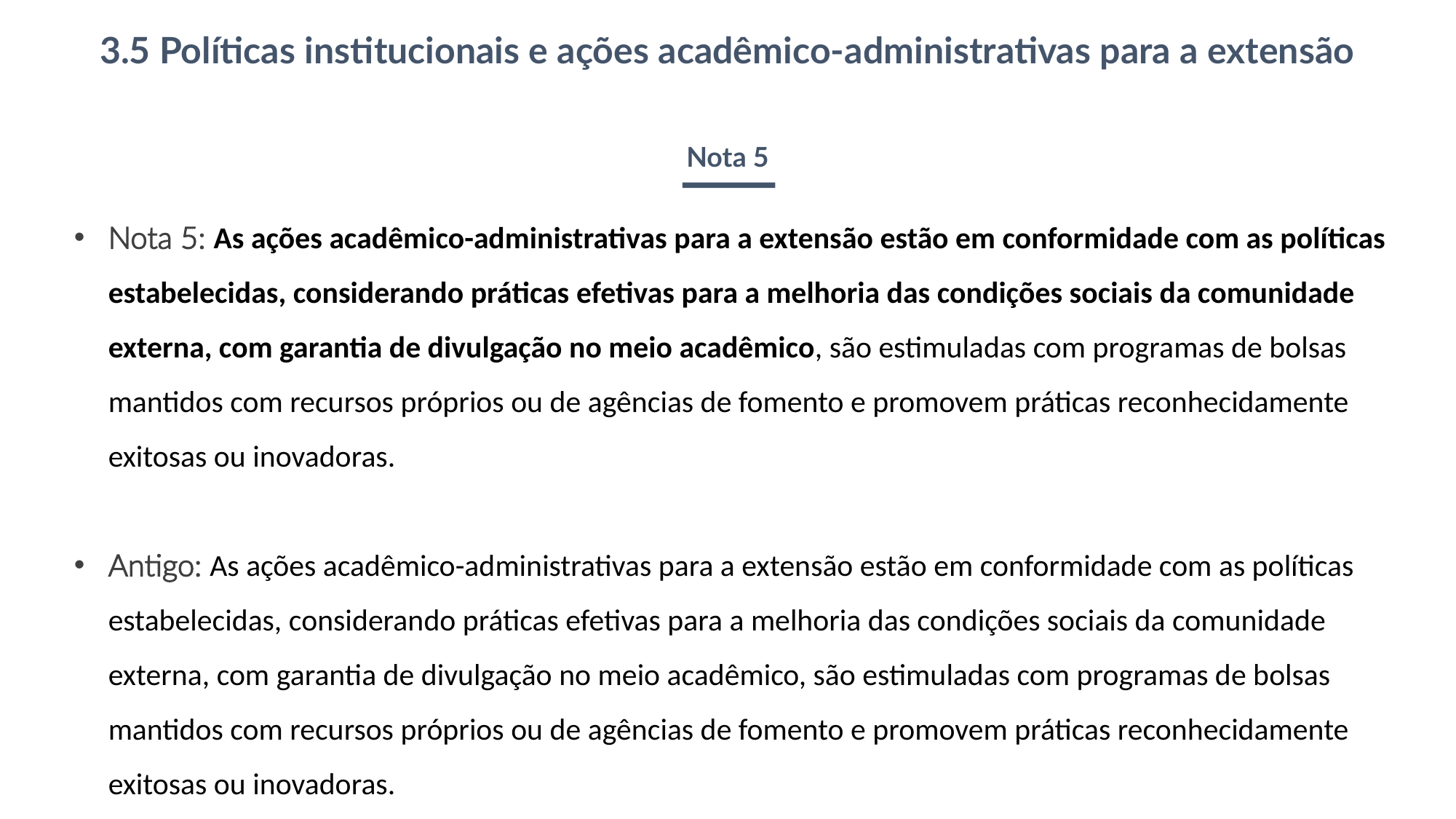

3.5 Políticas institucionais e ações acadêmico-administrativas para a extensão
Nota 5

Nota 5: As ações acadêmico-administrativas para a extensão estão em conformidade com as políticas estabelecidas, considerando práticas efetivas para a melhoria das condições sociais da comunidade externa, com garantia de divulgação no meio acadêmico, são estimuladas com programas de bolsas mantidos com recursos próprios ou de agências de fomento e promovem práticas reconhecidamente exitosas ou inovadoras.

Antigo: As ações acadêmico-administrativas para a extensão estão em conformidade com as políticas estabelecidas, considerando práticas efetivas para a melhoria das condições sociais da comunidade externa, com garantia de divulgação no meio acadêmico, são estimuladas com programas de bolsas mantidos com recursos próprios ou de agências de fomento e promovem práticas reconhecidamente exitosas ou inovadoras.